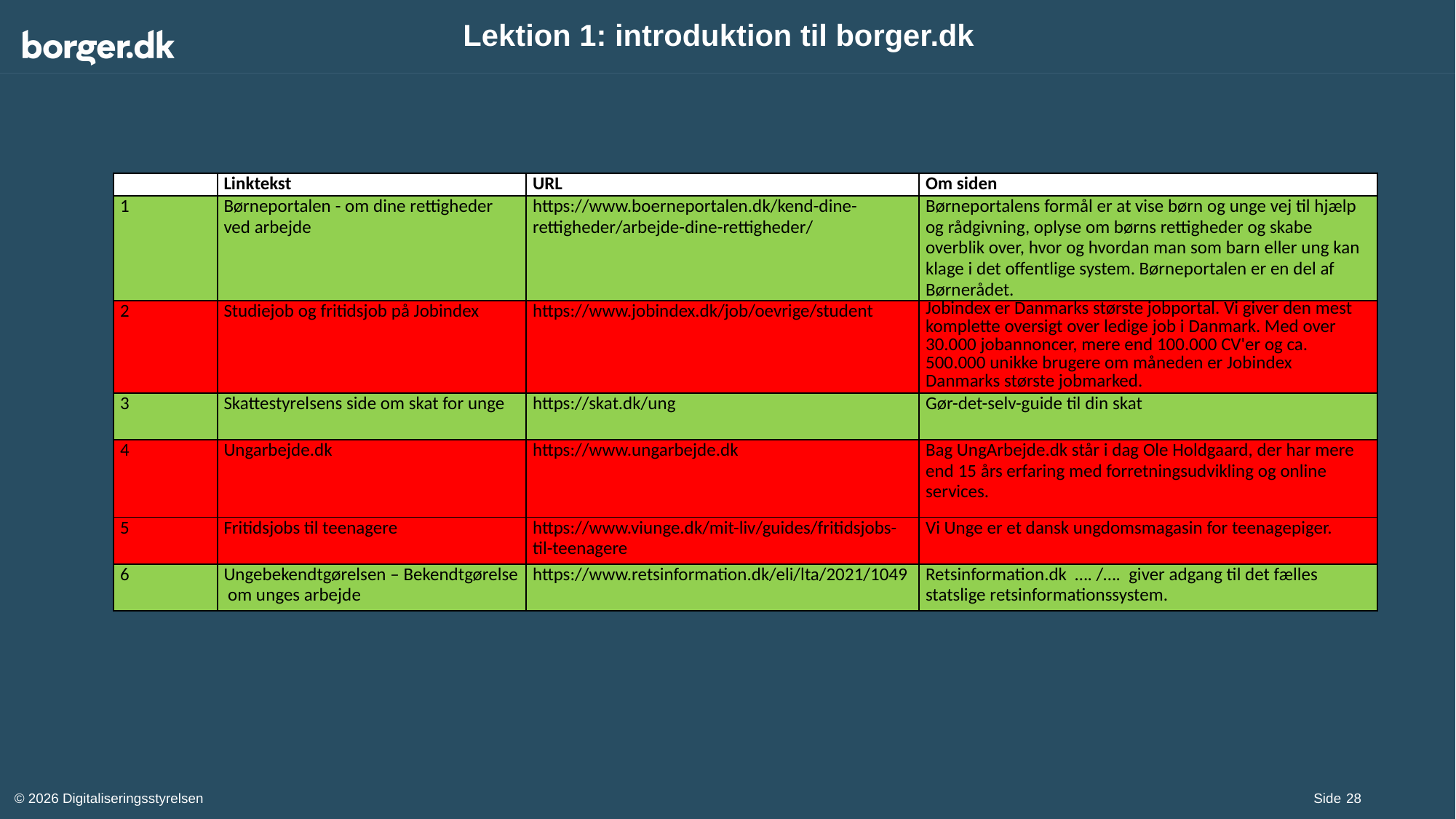

# Lektion 1: introduktion til borger.dk
|  | Linktekst | URL | Om siden |
| --- | --- | --- | --- |
| 1 | Børneportalen - om dine rettigheder ved arbejde | https://www.boerneportalen.dk/kend-dine-rettigheder/arbejde-dine-rettigheder/ | Børneportalens formål er at vise børn og unge vej til hjælp og rådgivning, oplyse om børns rettigheder og skabe overblik over, hvor og hvordan man som barn eller ung kan klage i det offentlige system. Børneportalen er en del af Børnerådet. |
| 2 | Studiejob og fritidsjob på Jobindex | https://www.jobindex.dk/job/oevrige/student | Jobindex er Danmarks største jobportal. Vi giver den mest komplette oversigt over ledige job i Danmark. Med over 30.000 jobannoncer, mere end 100.000 CV'er og ca. 500.000 unikke brugere om måneden er Jobindex Danmarks største jobmarked. |
| 3 | Skattestyrelsens side om skat for unge | https://skat.dk/ung | Gør-det-selv-guide til din skat |
| 4 | Ungarbejde.dk | https://www.ungarbejde.dk | Bag UngArbejde.dk står i dag Ole Holdgaard, der har mere end 15 års erfaring med forretningsudvikling og online services. |
| 5 | Fritidsjobs til teenagere | https://www.viunge.dk/mit-liv/guides/fritidsjobs-til-teenagere | Vi Unge er et dansk ungdomsmagasin for teenagepiger. |
| 6 | Ungebekendtgørelsen – Bekendtgørelse om unges arbejde | https://www.retsinformation.dk/eli/lta/2021/1049 | Retsinformation.dk …. /…. giver adgang til det fælles statslige retsinformationssystem. |